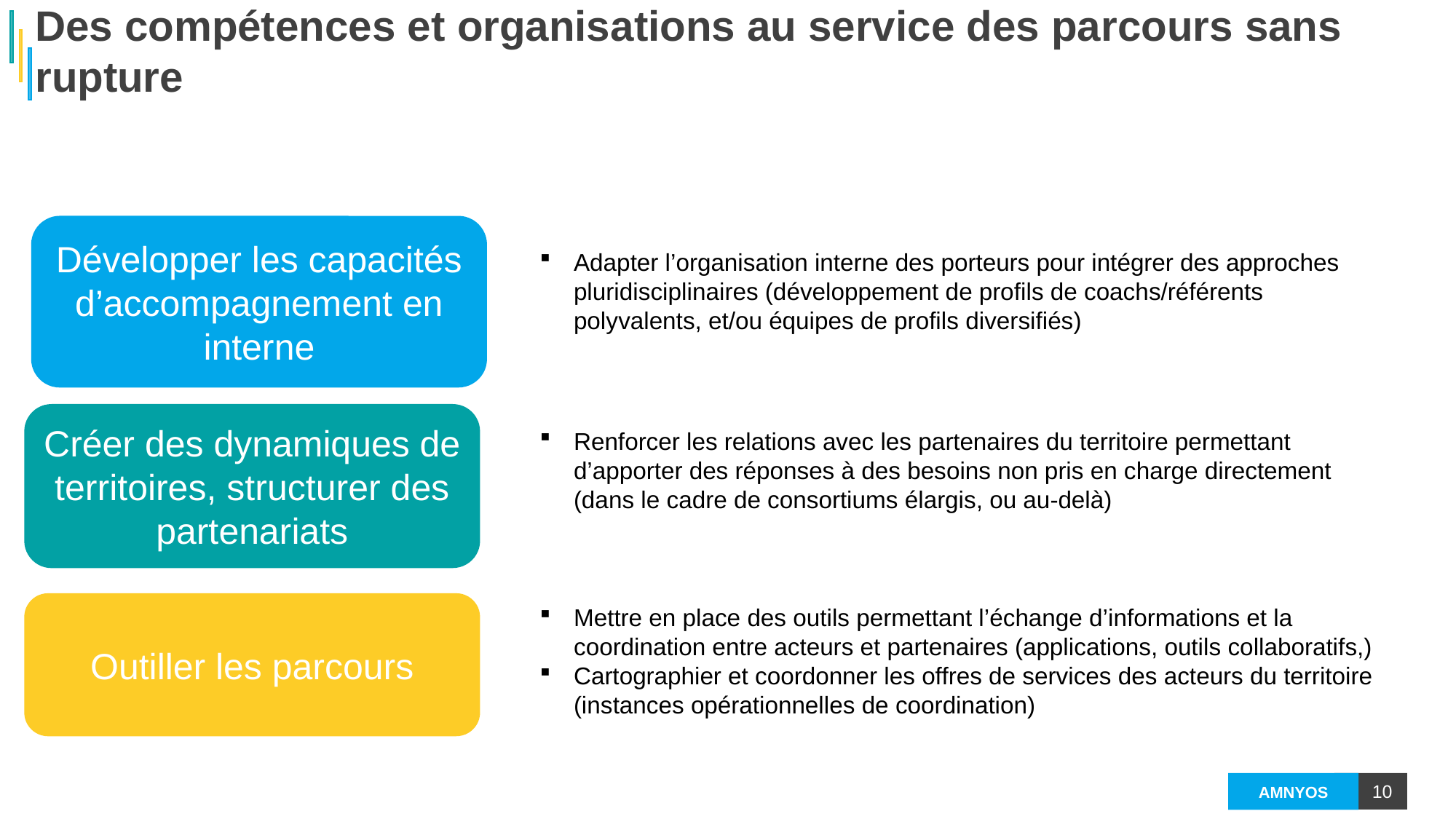

Des compétences et organisations au service des parcours sans rupture

Développer les capacités d’accompagnement en interne
Adapter l’organisation interne des porteurs pour intégrer des approches pluridisciplinaires (développement de profils de coachs/référents polyvalents, et/ou équipes de profils diversifiés)
Créer des dynamiques de territoires, structurer des partenariats
Renforcer les relations avec les partenaires du territoire permettant d’apporter des réponses à des besoins non pris en charge directement (dans le cadre de consortiums élargis, ou au-delà)
Outiller les parcours
Mettre en place des outils permettant l’échange d’informations et la  coordination entre acteurs et partenaires (applications, outils collaboratifs,)
Cartographier et coordonner les offres de services des acteurs du territoire (instances opérationnelles de coordination)